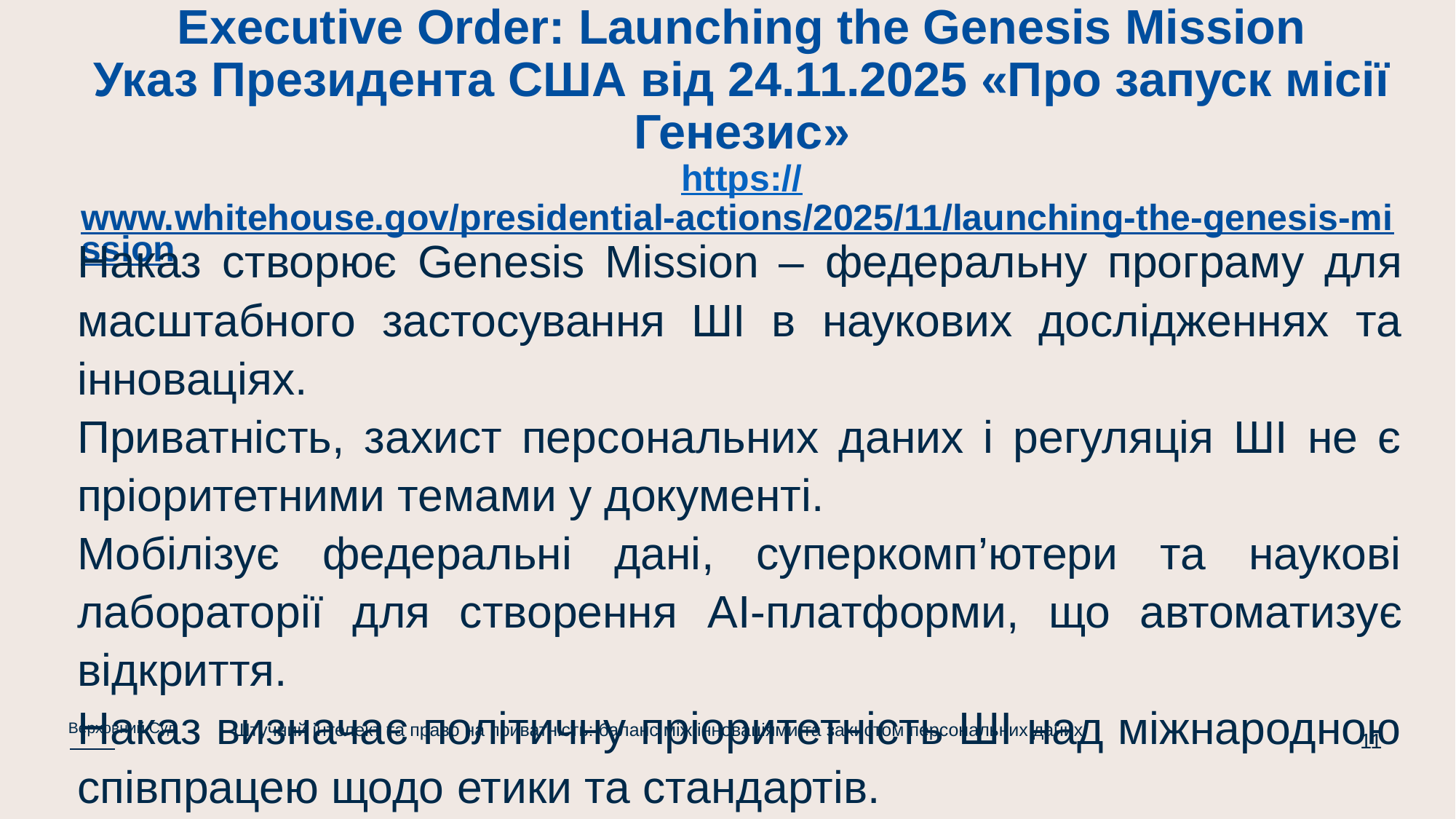

# Executive Order: Launching the Genesis Mission Указ Президента США від 24.11.2025 «Про запуск місії Генезис» https://www.whitehouse.gov/presidential-actions/2025/11/launching-the-genesis-mission
Наказ створює Genesis Mission – федеральну програму для масштабного застосування ШІ в наукових дослідженнях та інноваціях.
Приватність, захист персональних даних і регуляція ШІ не є пріоритетними темами у документі.
Мобілізує федеральні дані, суперкомп’ютери та наукові лабораторії для створення AI-платформи, що автоматизує відкриття.
Наказ визначає політичну пріоритетність ШІ над міжнародною співпрацею щодо етики та стандартів.
Штучний інтелект та право на приватність: баланс між інноваціями та захистом персональних даних
Верховний Суд
11